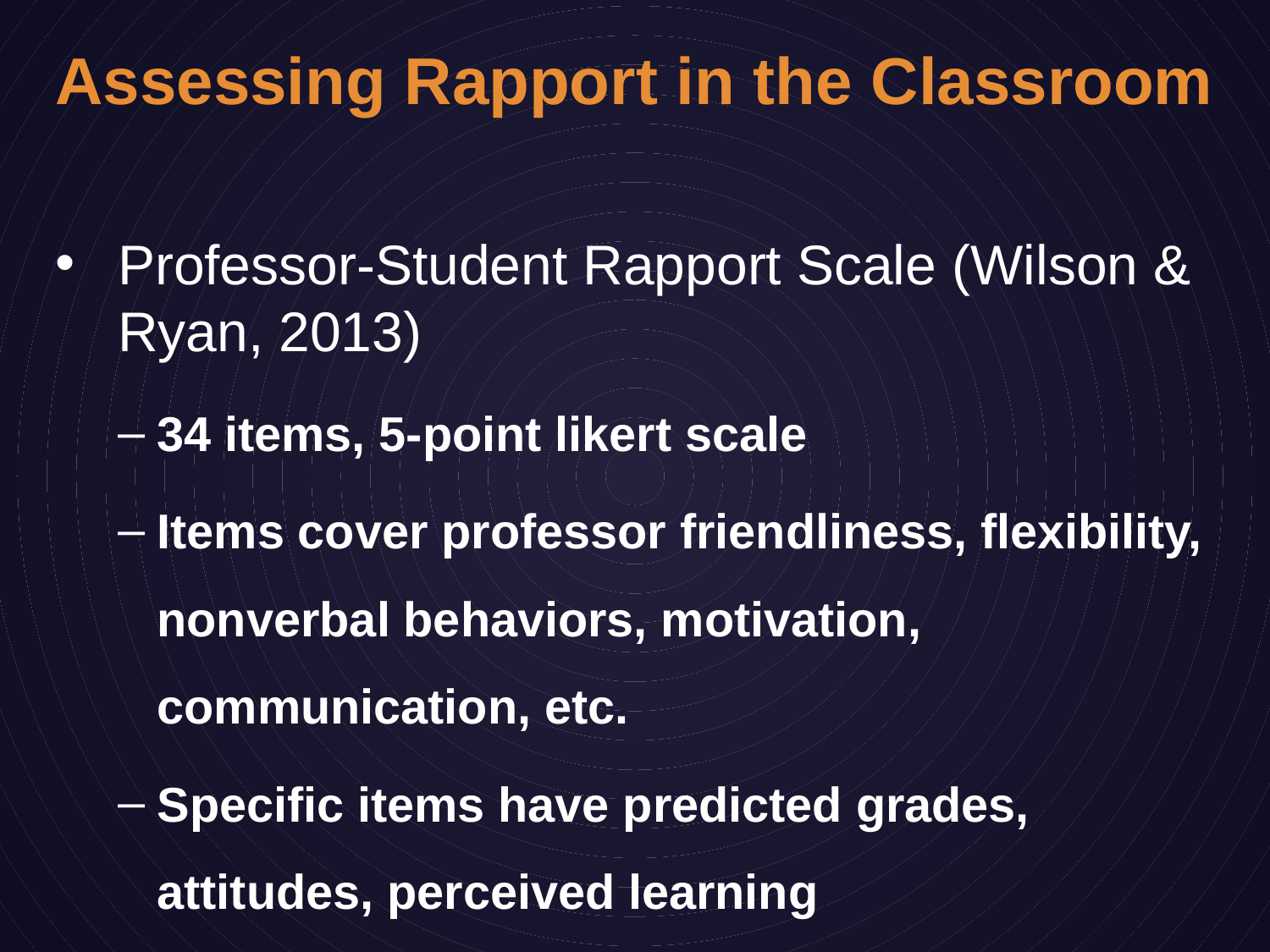

# Assessing Rapport in the Classroom
Professor-Student Rapport Scale (Wilson & Ryan, 2013)
34 items, 5-point likert scale
Items cover professor friendliness, flexibility, nonverbal behaviors, motivation, communication, etc.
Specific items have predicted grades, attitudes, perceived learning